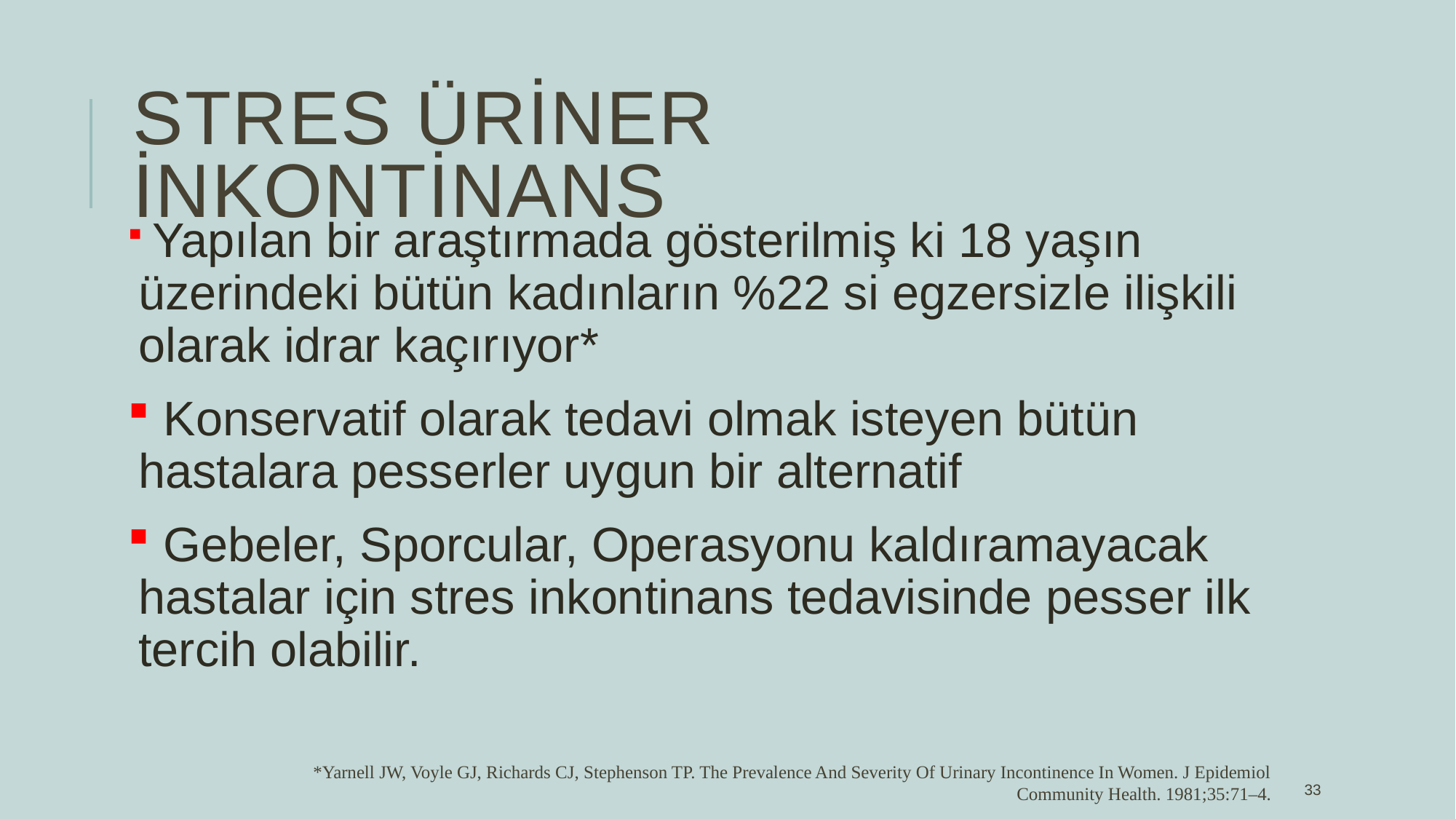

# Stres Ürİner İnkontİnans
 Yapılan bir araştırmada gösterilmiş ki 18 yaşın üzerindeki bütün kadınların %22 si egzersizle ilişkili olarak idrar kaçırıyor*
 Konservatif olarak tedavi olmak isteyen bütün hastalara pesserler uygun bir alternatif
 Gebeler, Sporcular, Operasyonu kaldıramayacak hastalar için stres inkontinans tedavisinde pesser ilk tercih olabilir.
*Yarnell JW, Voyle GJ, Richards CJ, Stephenson TP. The Prevalence And Severity Of Urinary Incontinence In Women. J Epidemiol Community Health. 1981;35:71–4.
33